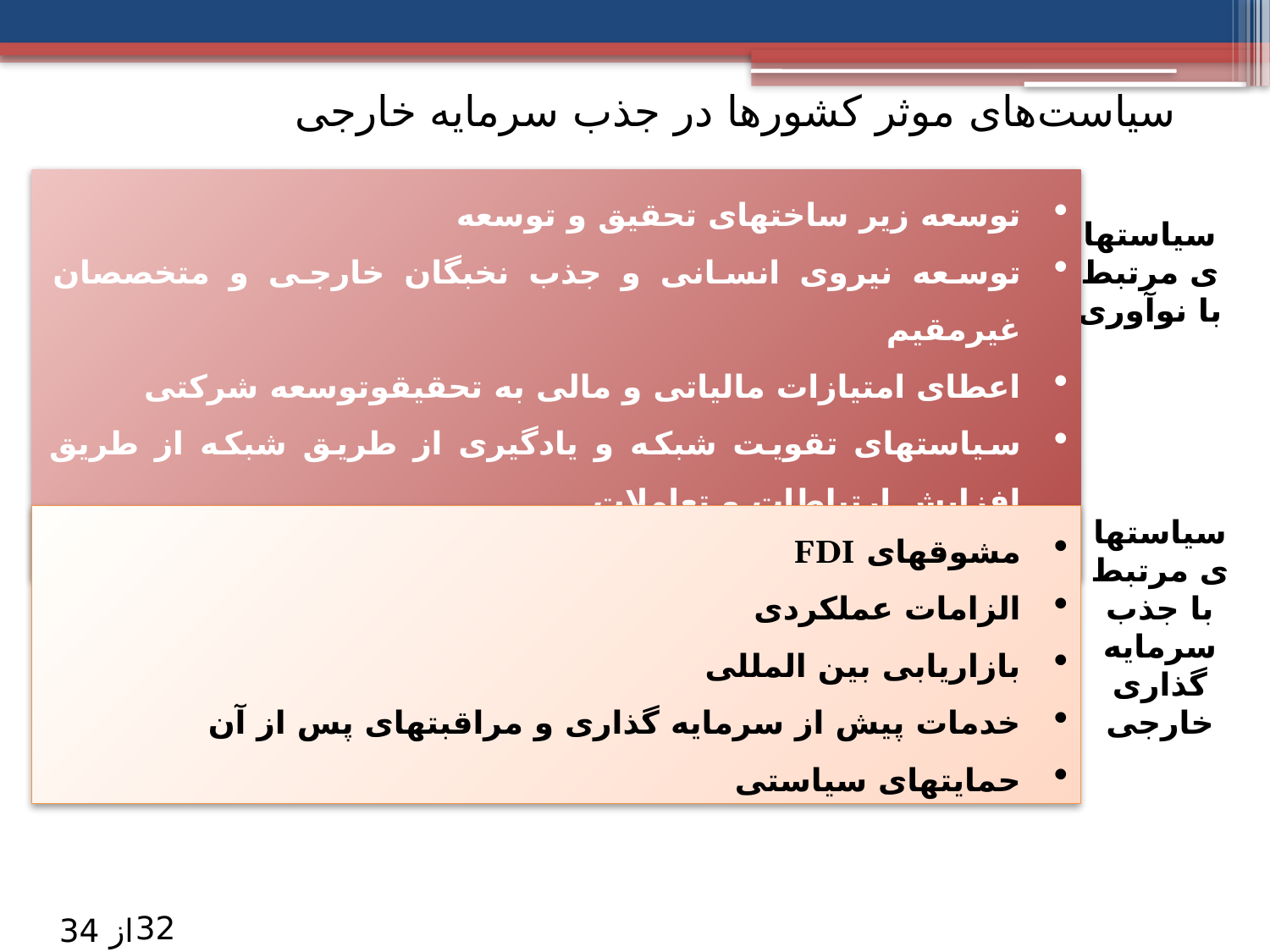

# سیاست‌های موثر کشورها در جذب سرمایه خارجی
توسعه زیر ساختهای تحقیق و توسعه
توسعه نیروی انسانی و جذب نخبگان خارجی و متخصصان غیرمقیم
اعطای امتیازات مالیاتی و مالی به تحقیق‎وتوسعه شرکتی
سیاستهای تقویت شبکه و یادگیری از طریق شبکه از طریق افزایش ارتباطات و تعاملات
رژیم حقوق مالکیت فکری
سیاستهای مرتبط با نوآوری
مشوقهای FDI
الزامات عملکردی
بازاریابی بین المللی
خدمات پیش از سرمایه گذاری و مراقبتهای پس از آن
حمایتهای سیاستی
سیاستهای مرتبط با جذب سرمایه گذاری خارجی
32
از 34